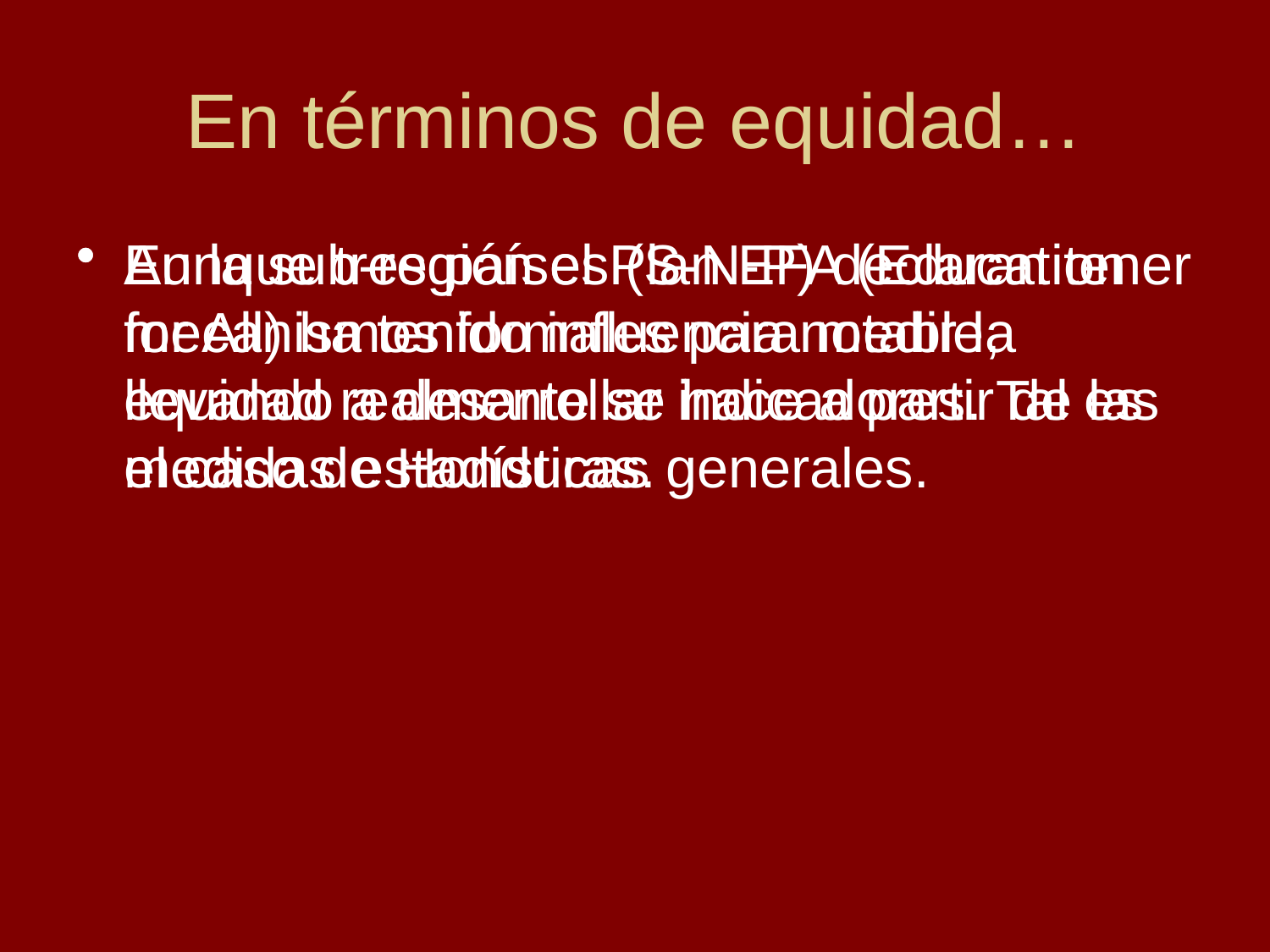

# En términos de equidad…
Aunque tres países (S-N-P) declaran tener mecanismos formales para medir la equidad realmente se hace a partir de las medidas estadísticas generales.
En la sub-región el Plan EFA (Education for All) ha tenido influencia notable, llevando a desarrollar indicadores. Tal es el caso de Honduras.